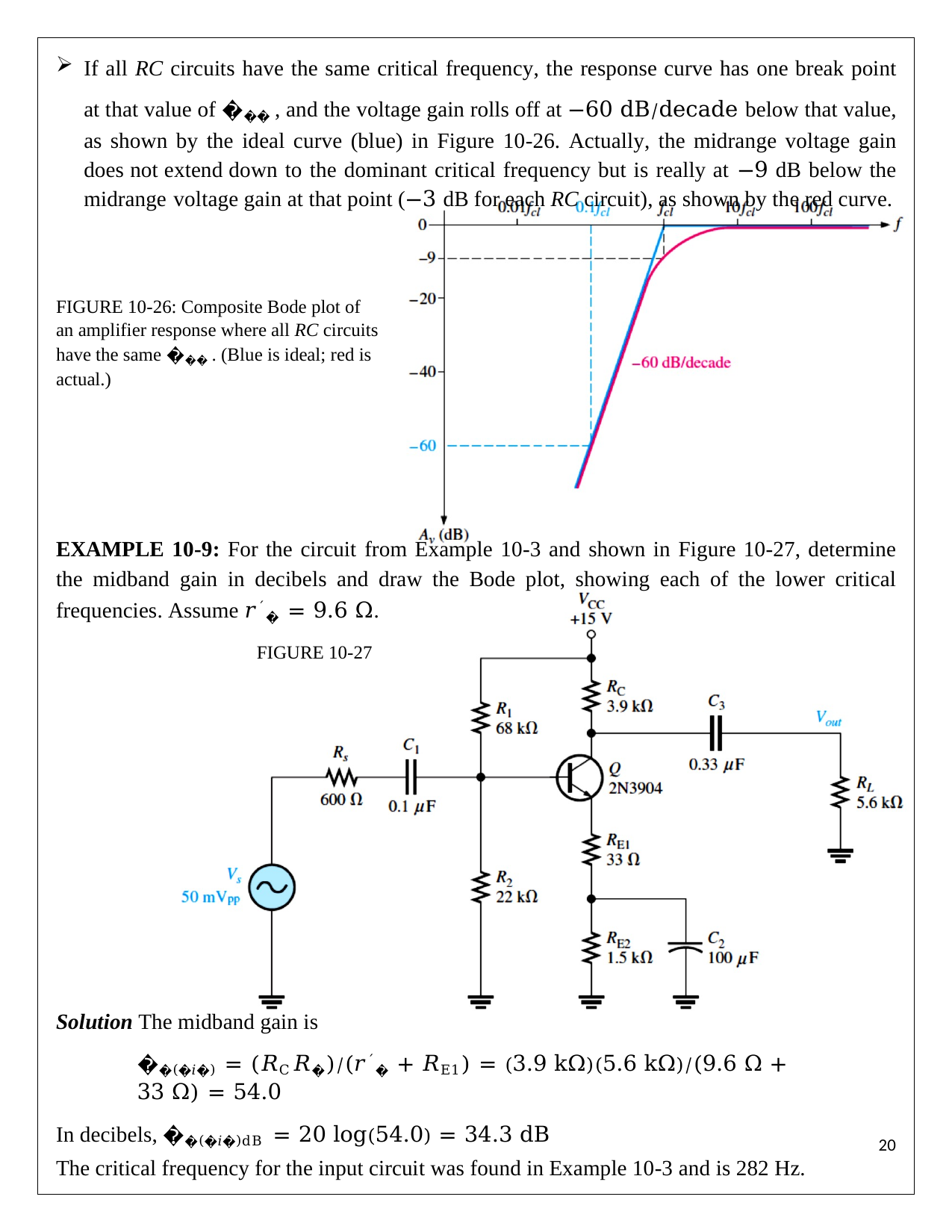

If all RC circuits have the same critical frequency, the response curve has one break point at that value of ��� , and the voltage gain rolls off at −60 dB⁄decade below that value, as shown by the ideal curve (blue) in Figure 10-26. Actually, the midrange voltage gain does not extend down to the dominant critical frequency but is really at −9 dB below the midrange voltage gain at that point (−3 dB for each RC circuit), as shown by the red curve.

FIGURE 10-26: Composite Bode plot of an amplifier response where all RC circuits
have the same ��� . (Blue is ideal; red is actual.)
EXAMPLE 10-9: For the circuit from Example 10-3 and shown in Figure 10-27, determine the midband gain in decibels and draw the Bode plot, showing each of the lower critical frequencies. Assume 𝑟´�  = 9.6 Ω.

FIGURE 10-27

Solution The midband gain is
��(�𝑖�)  = (𝑅C𝑅�)⁄(𝑟´�  + 𝑅E1) = (3.9 kΩ)(5.6 kΩ)⁄(9.6 Ω + 33 Ω) = 54.0
In decibels, ��(�𝑖�)dB  = 20 log(54.0) = 34.3 dB
The critical frequency for the input circuit was found in Example 10-3 and is 282 Hz.
20